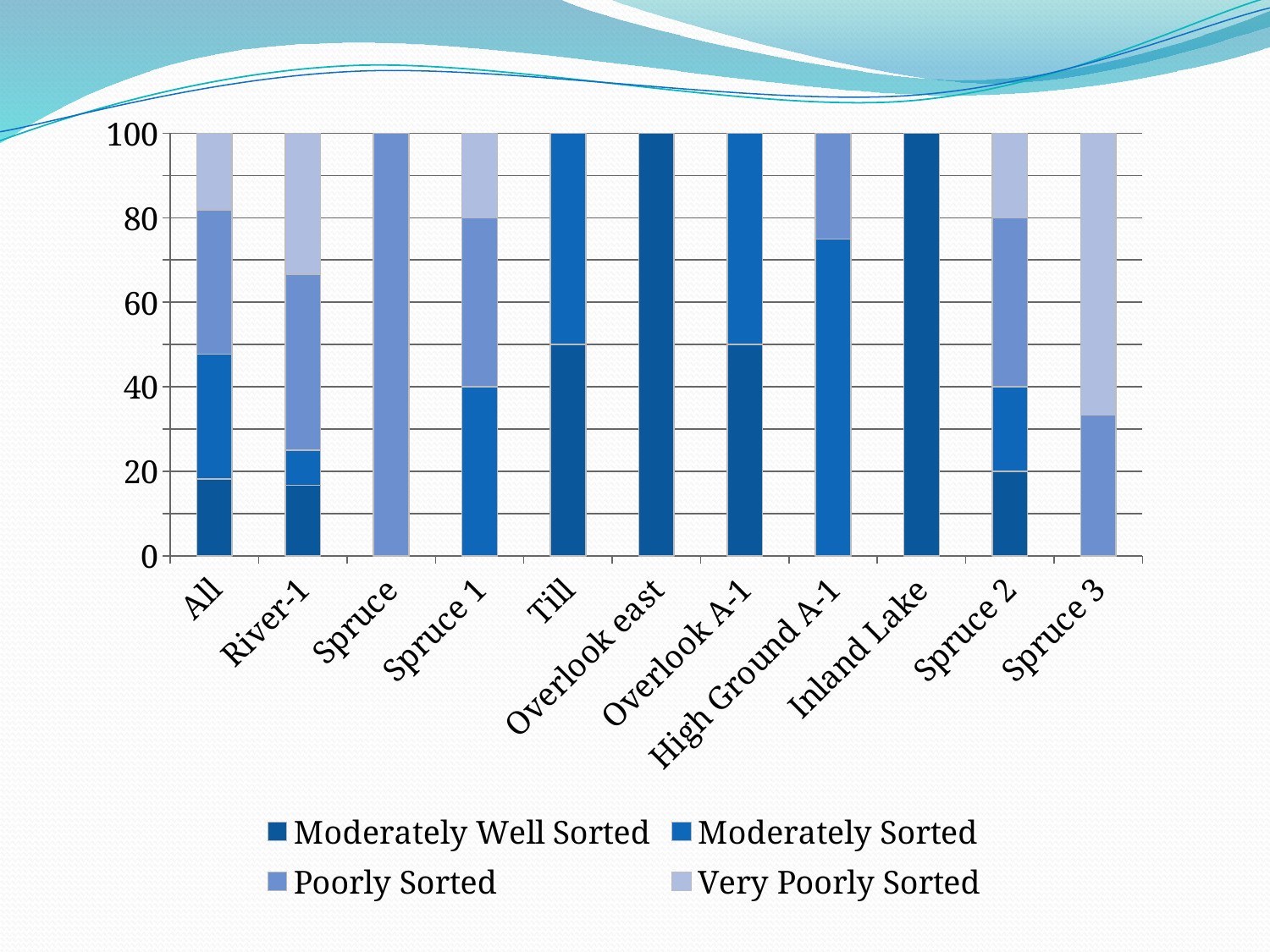

### Chart

| Category | Moderately Well Sorted | Moderately Sorted | Poorly Sorted | Very Poorly Sorted |
|---|---|---|---|---|
| All | 18.181818181818183 | 29.545454545454547 | 34.090909090909086 | 18.181818181818183 |
| River-1 | 16.666666666666664 | 8.333333333333332 | 41.66666666666667 | 33.33333333333333 |
| Spruce | 0.0 | 0.0 | 100.0 | 0.0 |
| Spruce 1 | 0.0 | 40.0 | 40.0 | 20.0 |
| Till | 50.0 | 50.0 | 0.0 | 0.0 |
| Overlook east | 100.0 | 0.0 | 0.0 | 0.0 |
| Overlook A-1 | 50.0 | 50.0 | 0.0 | 0.0 |
| High Ground A-1 | 0.0 | 75.0 | 25.0 | 0.0 |
| Inland Lake | 100.0 | 0.0 | 0.0 | 0.0 |
| Spruce 2 | 20.0 | 20.0 | 40.0 | 20.0 |
| Spruce 3 | 0.0 | 0.0 | 33.33 | 66.66 |